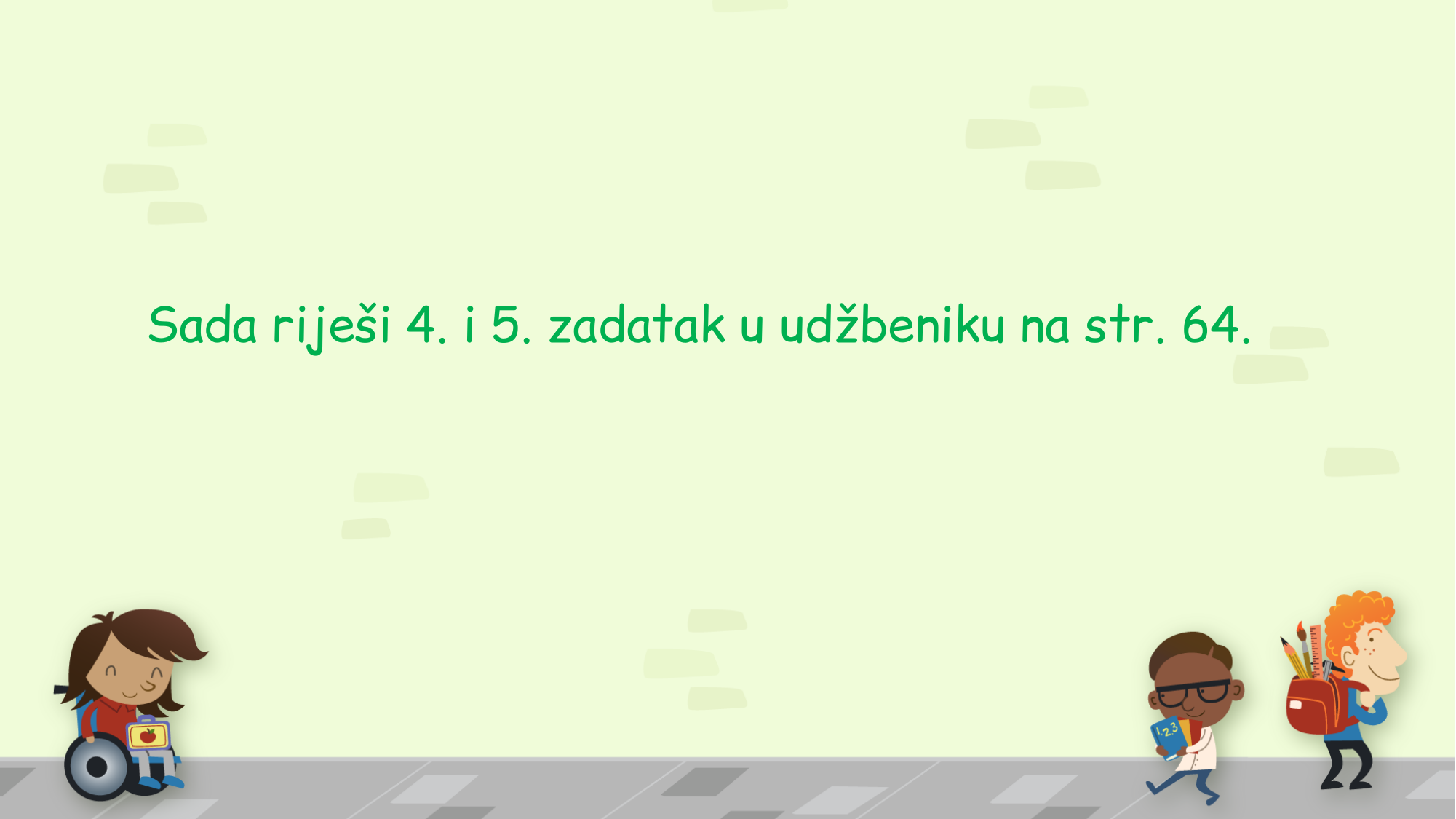

#
Sada riješi 4. i 5. zadatak u udžbeniku na str. 64.